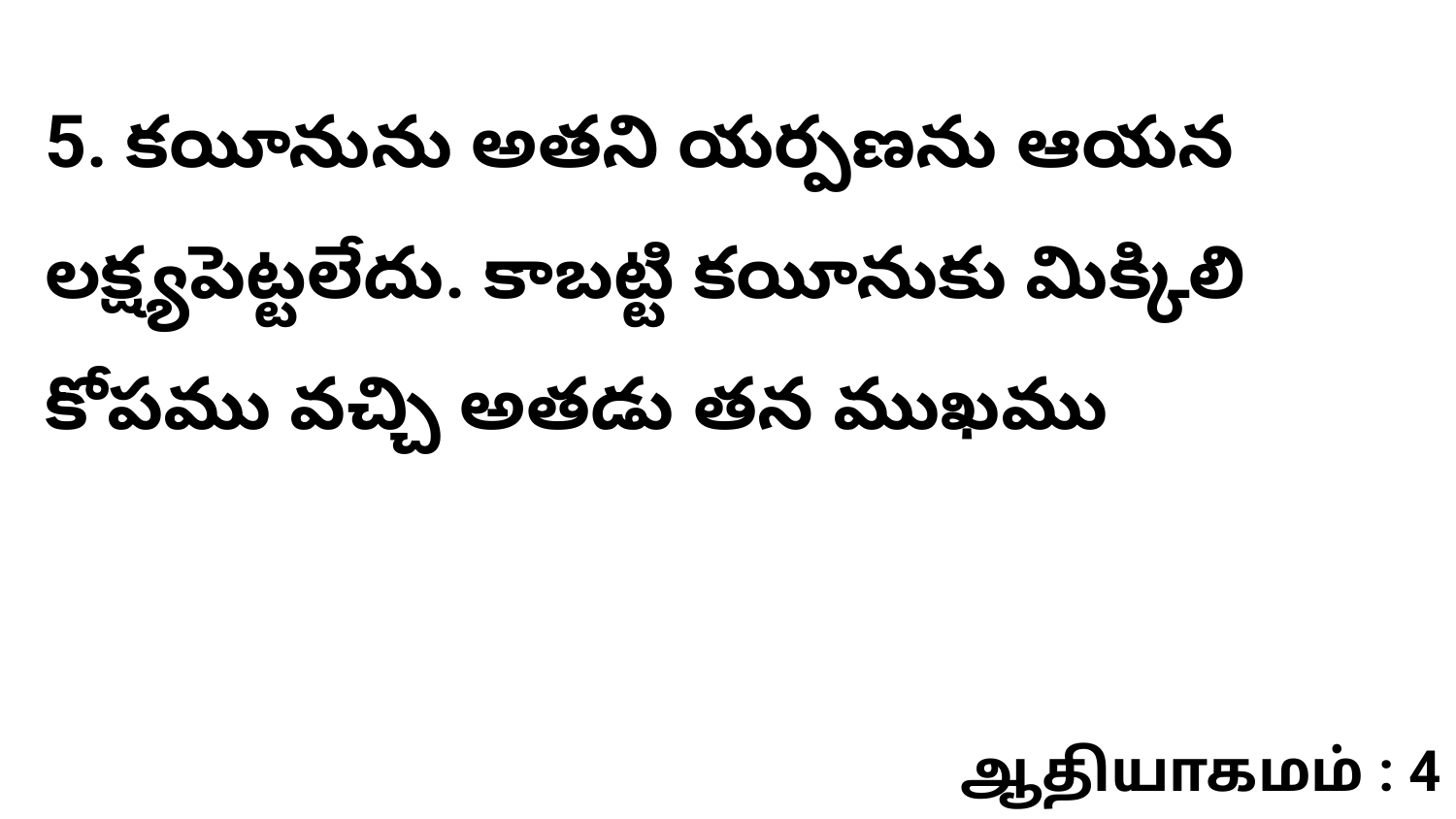

5. కయీనును అతని యర్పణను ఆయన లక్ష్యపెట్టలేదు. కాబట్టి కయీనుకు మిక్కిలి కోపము వచ్చి అతడు తన ముఖము
ஆதியாகமம் : 4